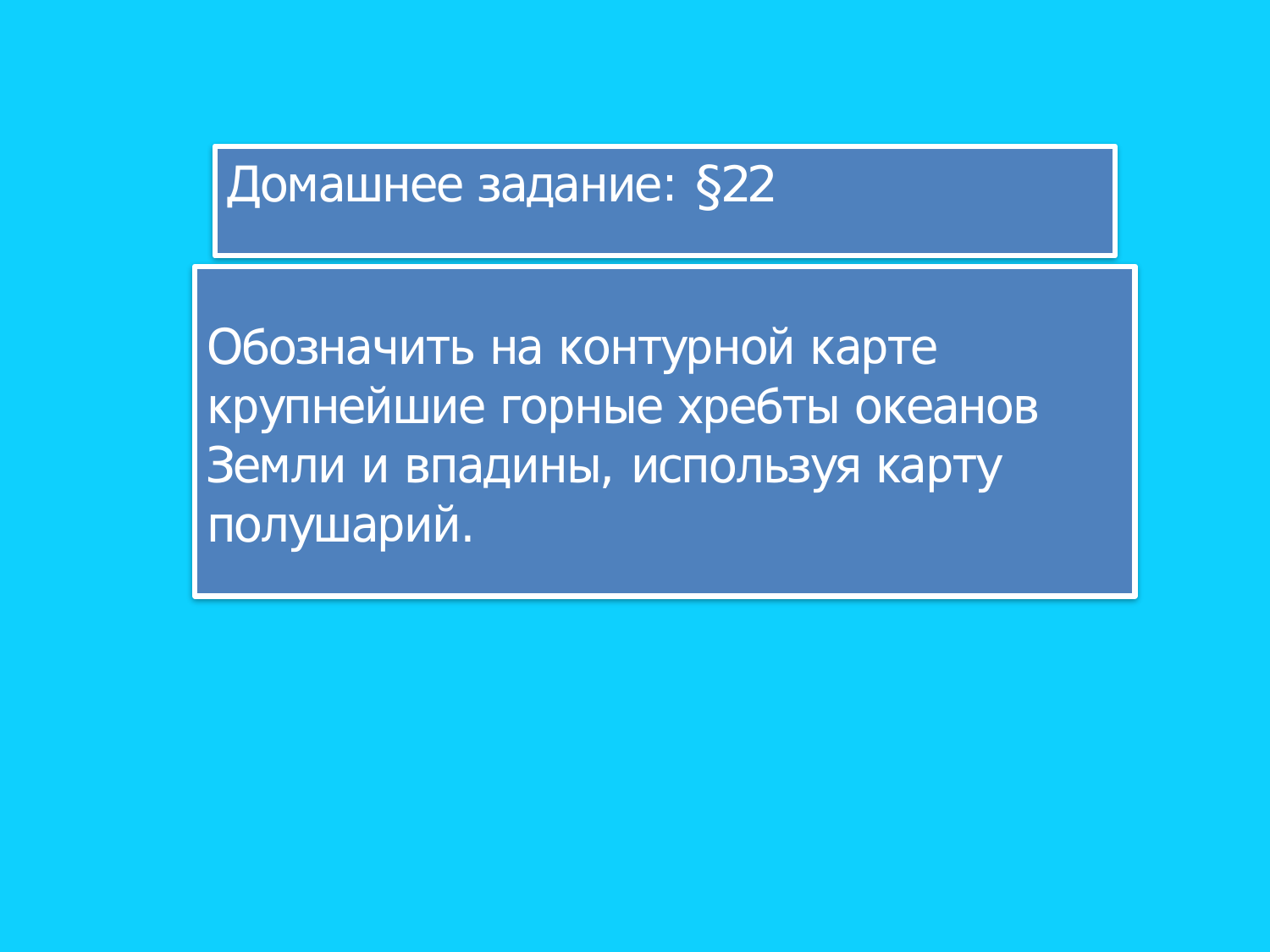

Домашнее задание: §22

Обозначить на контурной карте крупнейшие горные хребты океанов Земли и впадины, используя карту полушарий.